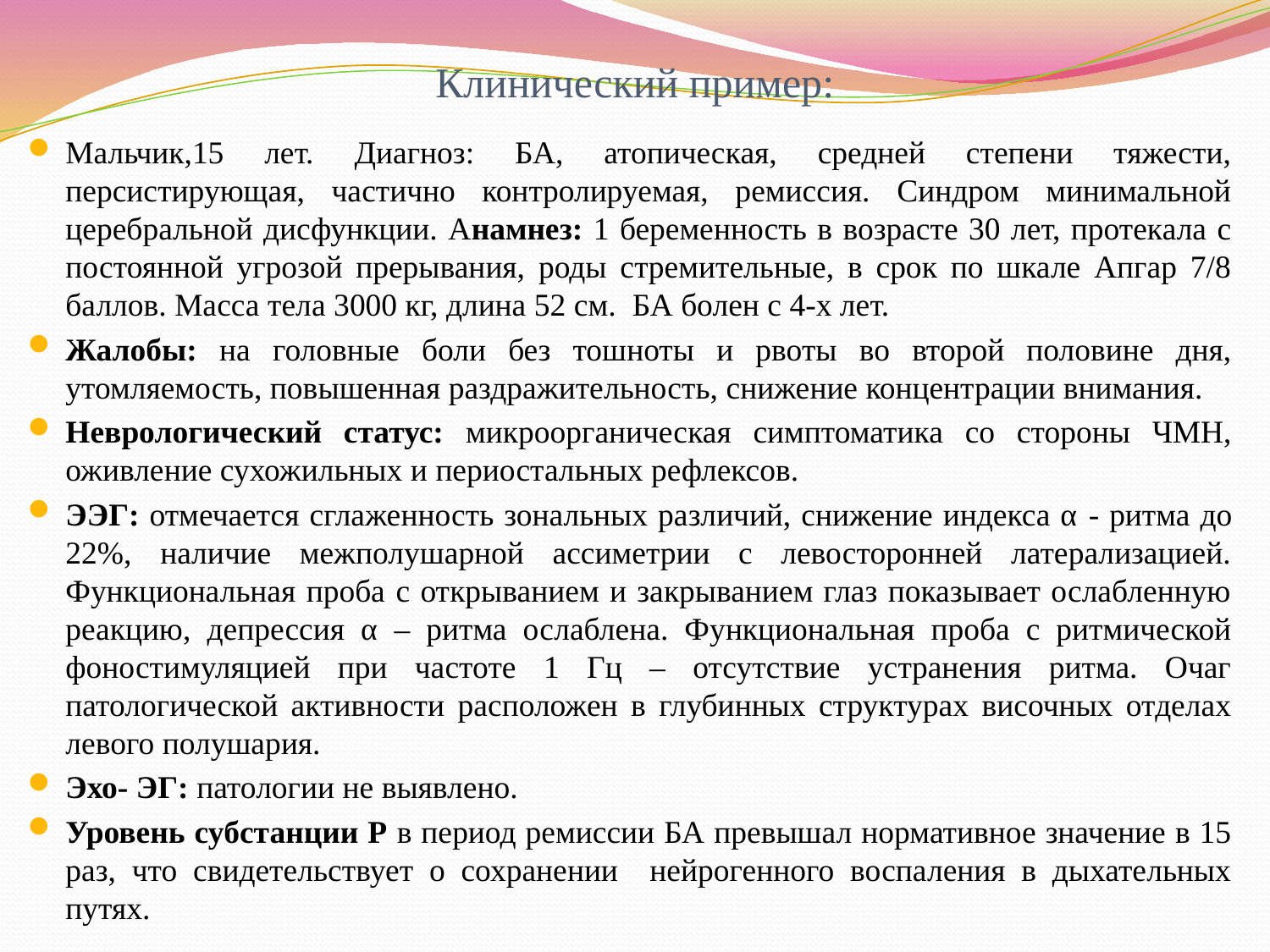

# Клинический пример:
Мальчик,15 лет. Диагноз: БА, атопическая, средней степени тяжести, персистирующая, частично контролируемая, ремиссия. Синдром минимальной церебральной дисфункции. Анамнез: 1 беременность в возрасте 30 лет, протекала с постоянной угрозой прерывания, роды стремительные, в срок по шкале Апгар 7/8 баллов. Масса тела 3000 кг, длина 52 см.  БА болен с 4-х лет.
Жалобы: на головные боли без тошноты и рвоты во второй половине дня, утомляемость, повышенная раздражительность, снижение концентрации внимания.
Неврологический статус: микроорганическая симптоматика со стороны ЧМН, оживление сухожильных и периостальных рефлексов.
ЭЭГ: отмечается сглаженность зональных различий, снижение индекса α - ритма до 22%, наличие межполушарной ассиметрии с левосторонней латерализацией. Функциональная проба с открыванием и закрыванием глаз показывает ослабленную реакцию, депрессия α – ритма ослаблена. Функциональная проба с ритмической фоностимуляцией при частоте 1 Гц – отсутствие устранения ритма. Очаг патологической активности расположен в глубинных структурах височных отделах левого полушария.
Эхо- ЭГ: патологии не выявлено.
Уровень субстанции Р в период ремиссии БА превышал нормативное значение в 15 раз, что свидетельствует о сохранении  нейрогенного воспаления в дыхательных путях.